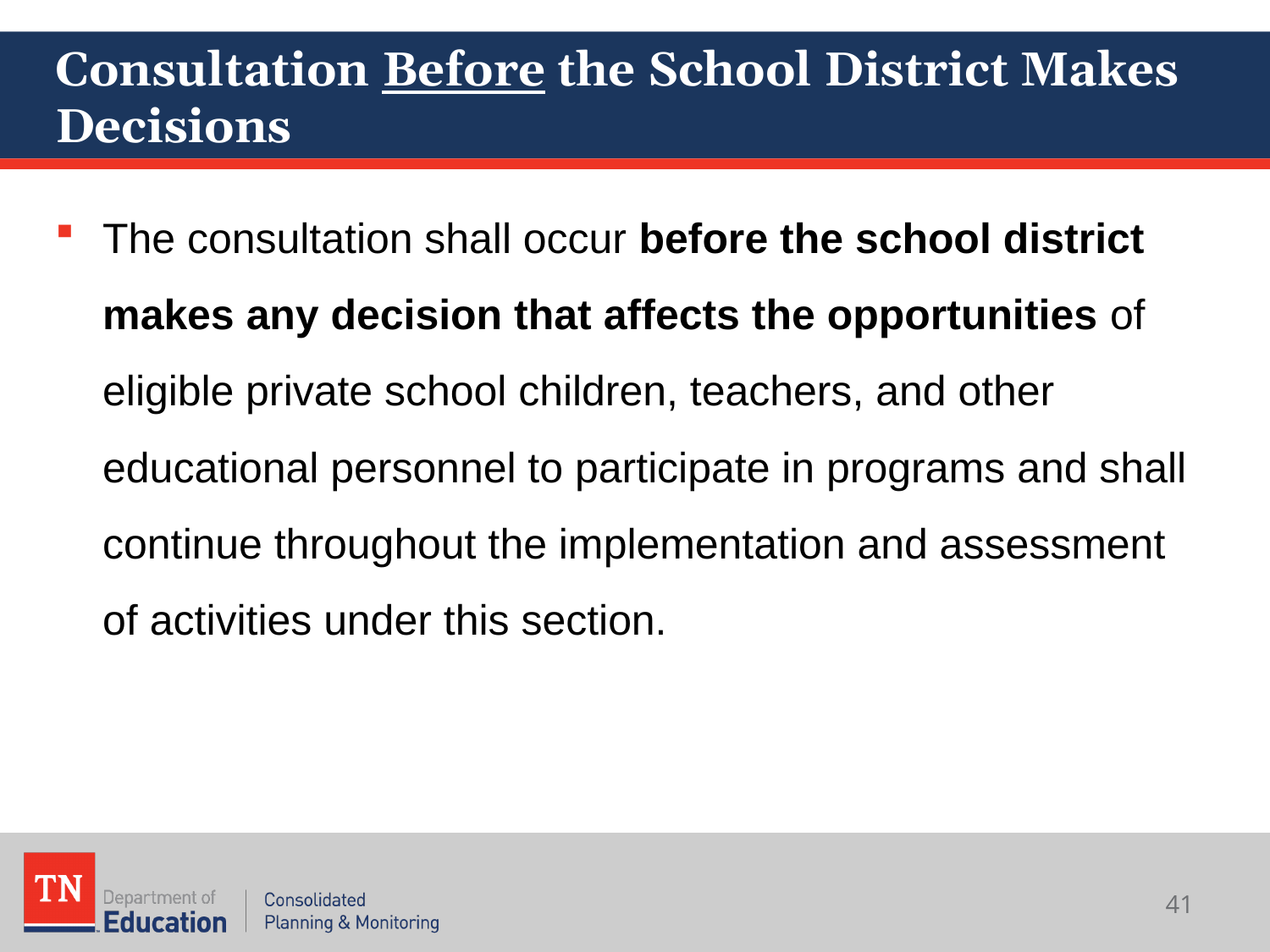

# Consultation Before the School District Makes Decisions
The consultation shall occur before the school district makes any decision that affects the opportunities of eligible private school children, teachers, and other educational personnel to participate in programs and shall continue throughout the implementation and assessment of activities under this section.
41